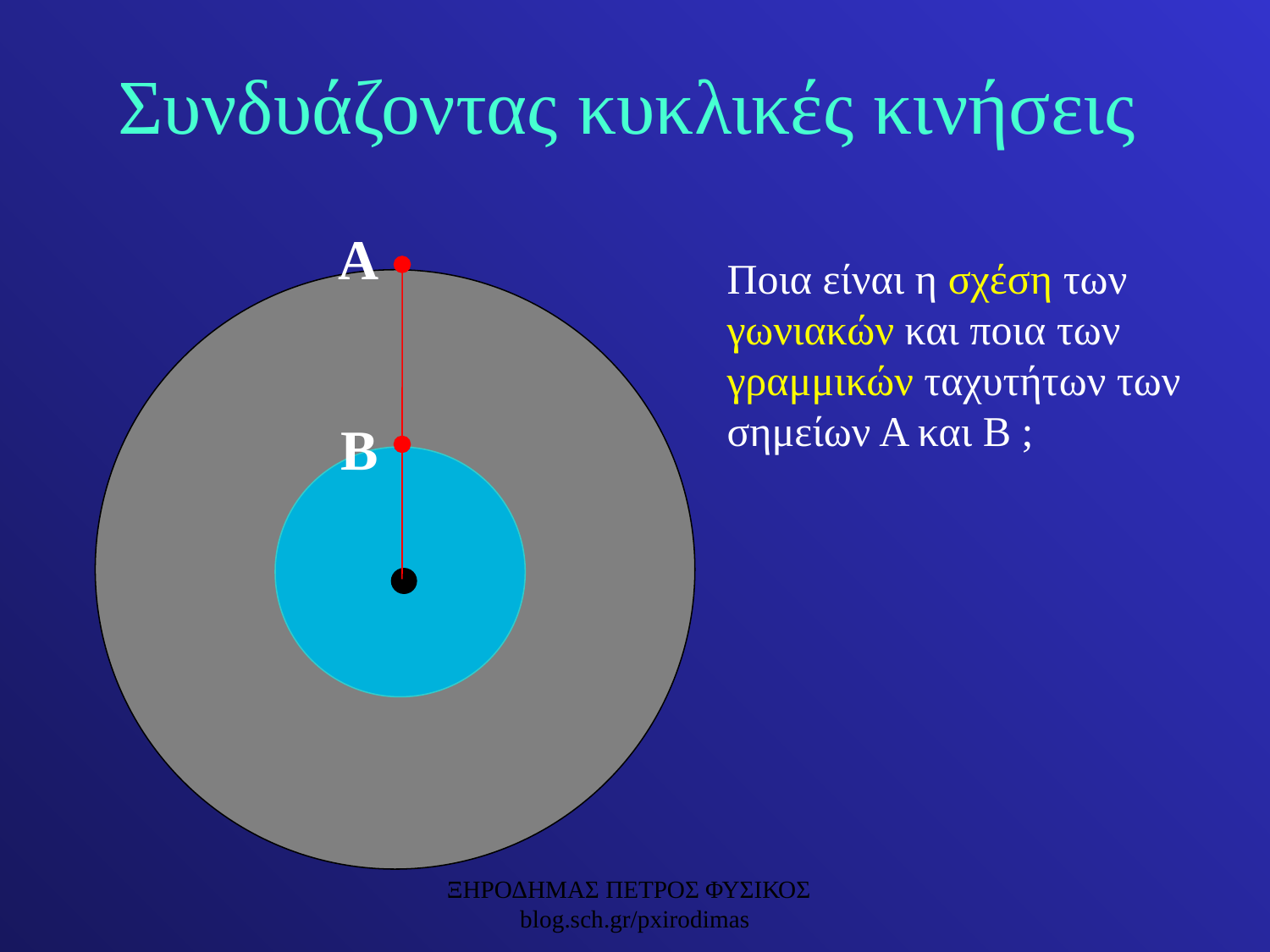

# Συνδυάζοντας κυκλικές κινήσεις
Α

Β
Ποια είναι η σχέση των γωνιακών και ποια των γραμμικών ταχυτήτων των σημείων Α και Β ;
ΞΗΡΟΔΗΜΑΣ ΠΕΤΡΟΣ ΦΥΣΙΚΟΣ   blog.sch.gr/pxirodimas